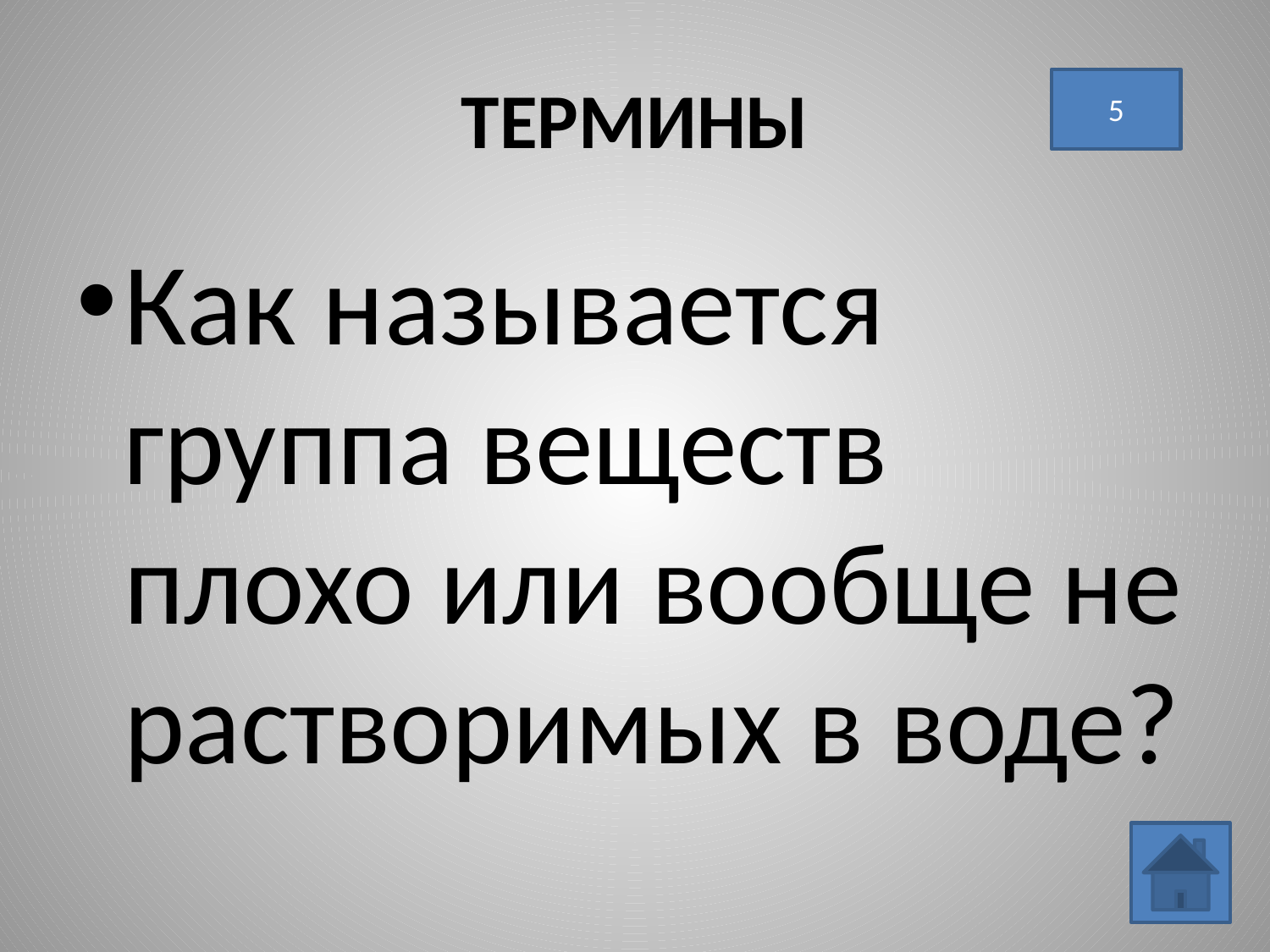

# ТЕРМИНЫ
5
Как называется группа веществ плохо или вообще не растворимых в воде?